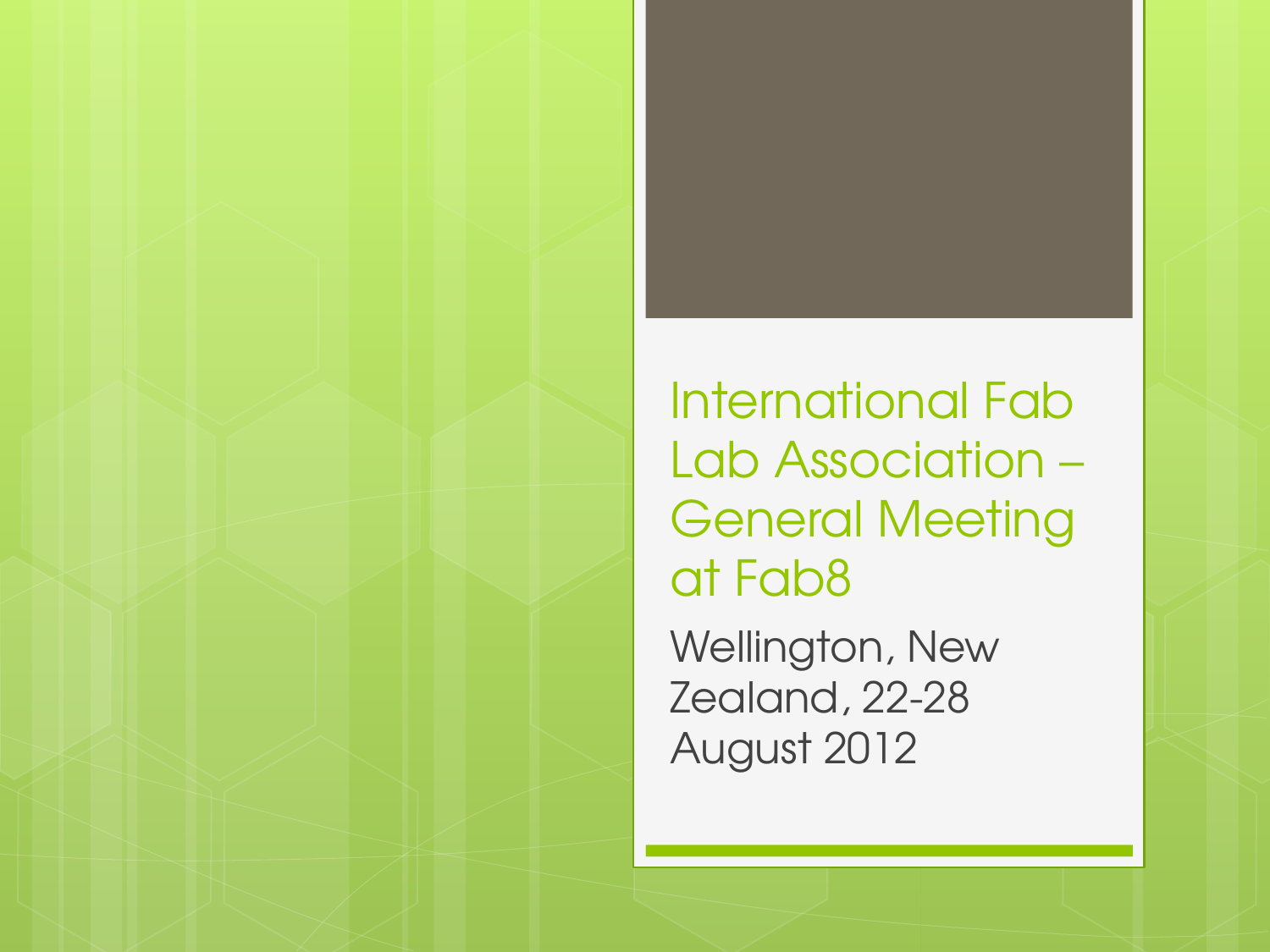

# International Fab Lab Association – General Meeting at Fab8
Wellington, New Zealand, 22-28 August 2012